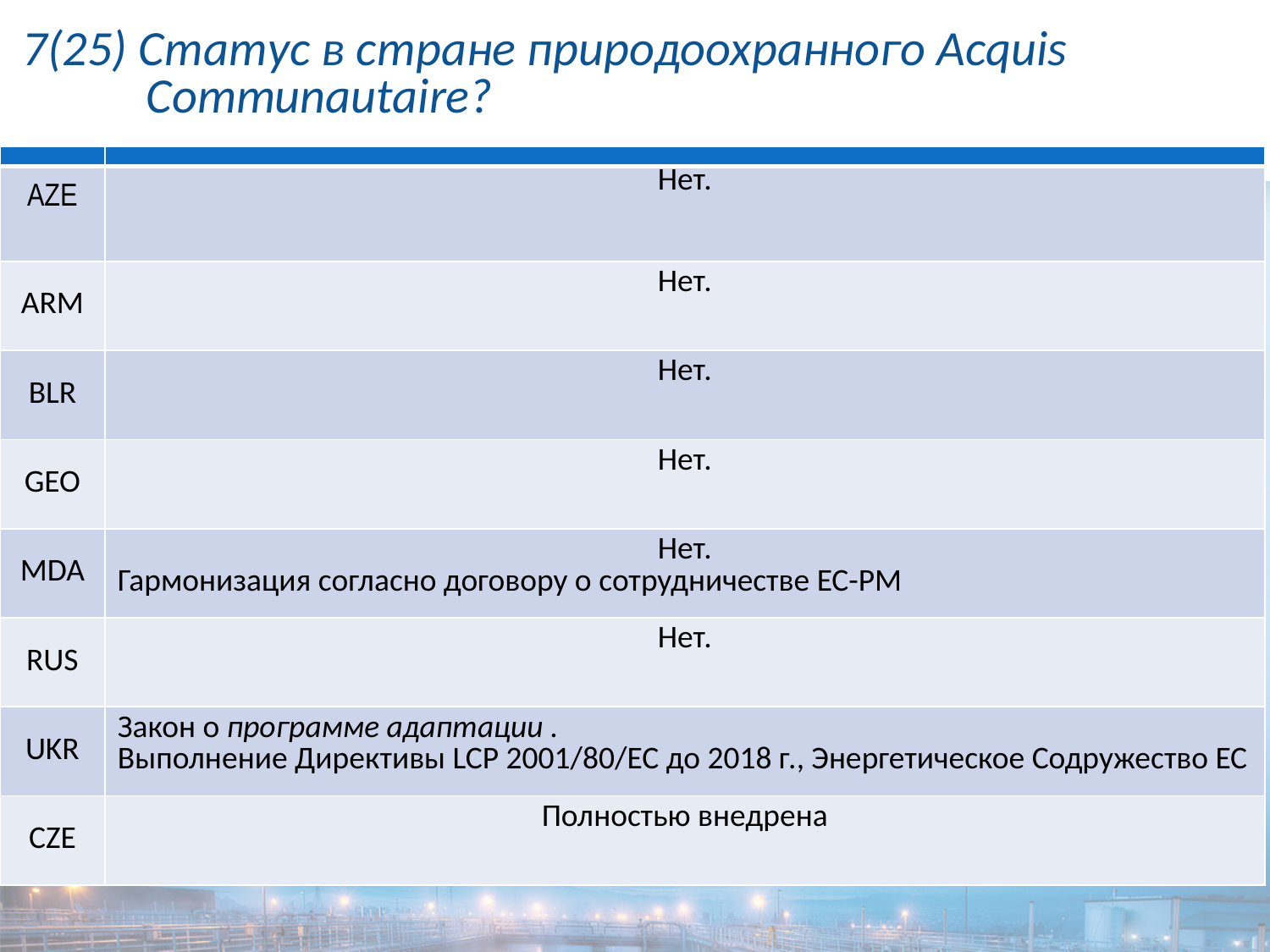

# 7(25) Статус в стране природоохранного Acquis Communautaire?
|  |  |
| --- | --- |
| AZE | Нет. |
| ARM | Нет. |
| BLR | Нет. |
| GEO | Нет. |
| MDA | Нет. Гармонизация согласно договору о сотрудничестве ЕС-РМ |
| RUS | Нет. |
| UKR | Закон о программе адаптации . Выполнение Директивы LCP 2001/80/EC до 2018 г., Энергетическое Содружество ЕС |
| CZE | Полностью внедрена |